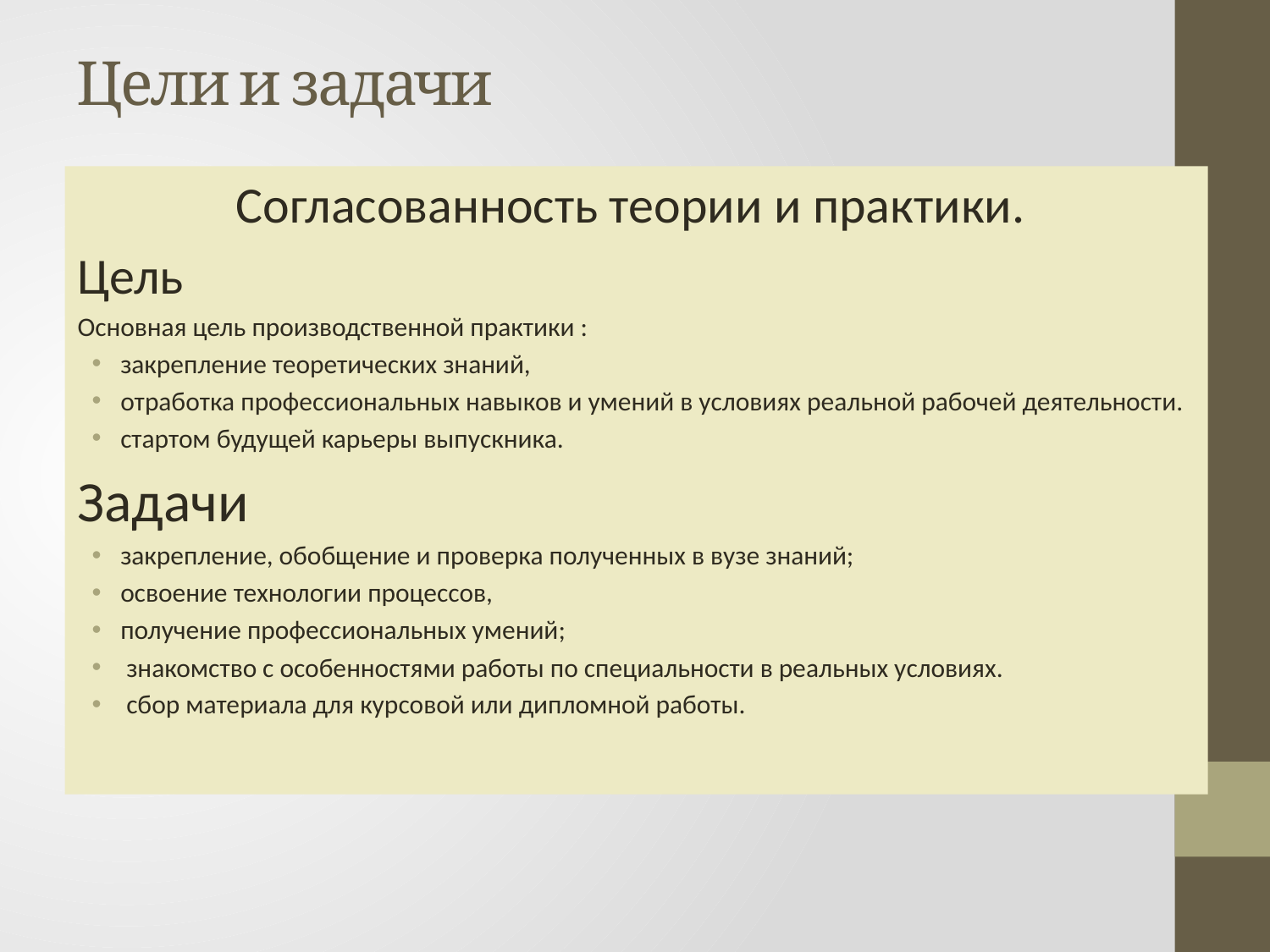

# Цели и задачи
Согласованность теории и практики.
Цель
Основная цель производственной практики :
закрепление теоретических знаний,
отработка профессиональных навыков и умений в условиях реальной рабочей деятельности.
стартом будущей карьеры выпускника.
Задачи
закрепление, обобщение и проверка полученных в вузе знаний;
освоение технологии процессов,
получение профессиональных умений;
 знакомство с особенностями работы по специальности в реальных условиях.
 сбор материала для курсовой или дипломной работы.